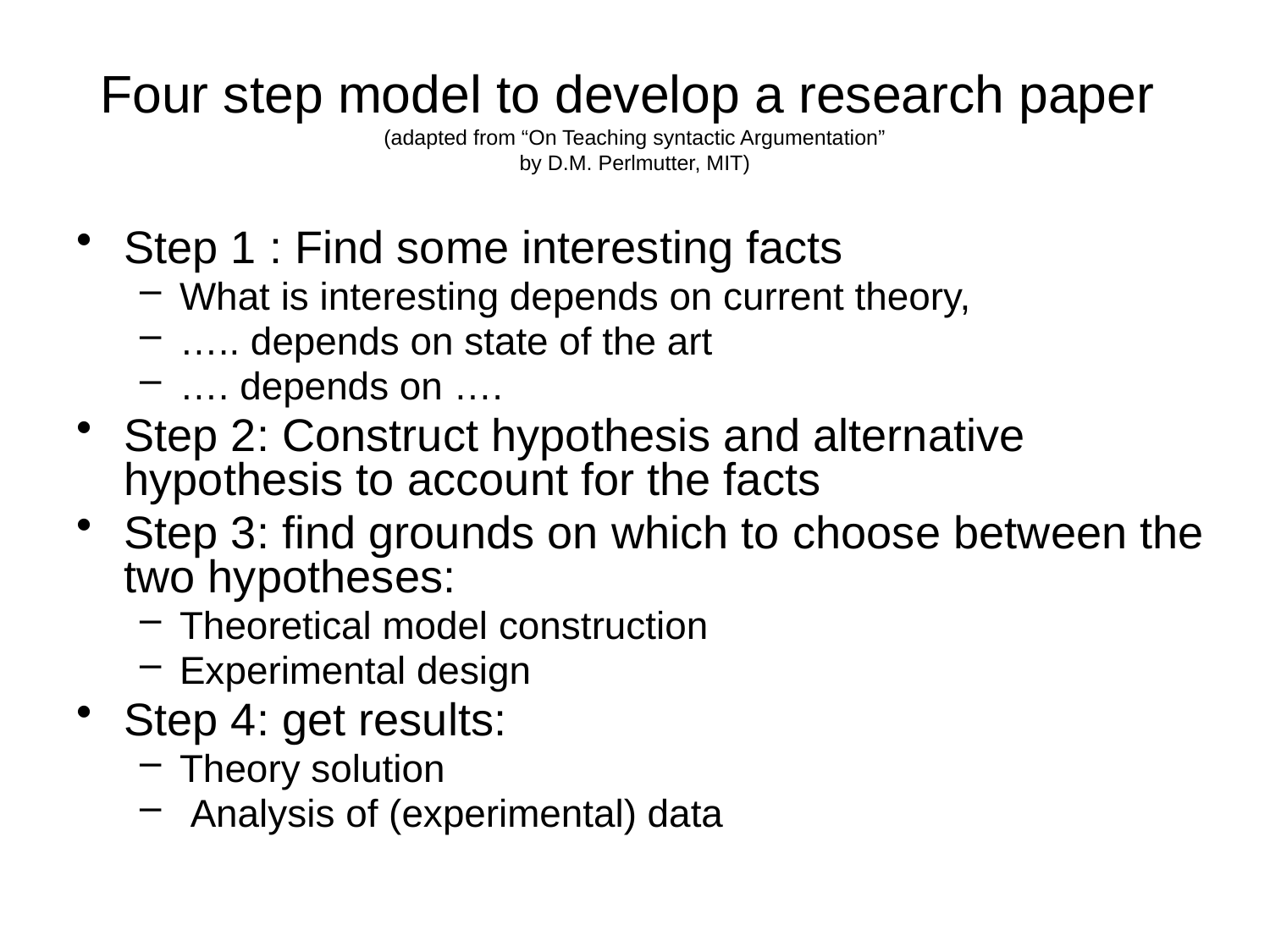

# Four step model to develop a research paper (adapted from “On Teaching syntactic Argumentation” by D.M. Perlmutter, MIT)
Step 1 : Find some interesting facts
What is interesting depends on current theory,
….. depends on state of the art
…. depends on ….
Step 2: Construct hypothesis and alternative hypothesis to account for the facts
Step 3: find grounds on which to choose between the two hypotheses:
Theoretical model construction
Experimental design
Step 4: get results:
Theory solution
 Analysis of (experimental) data